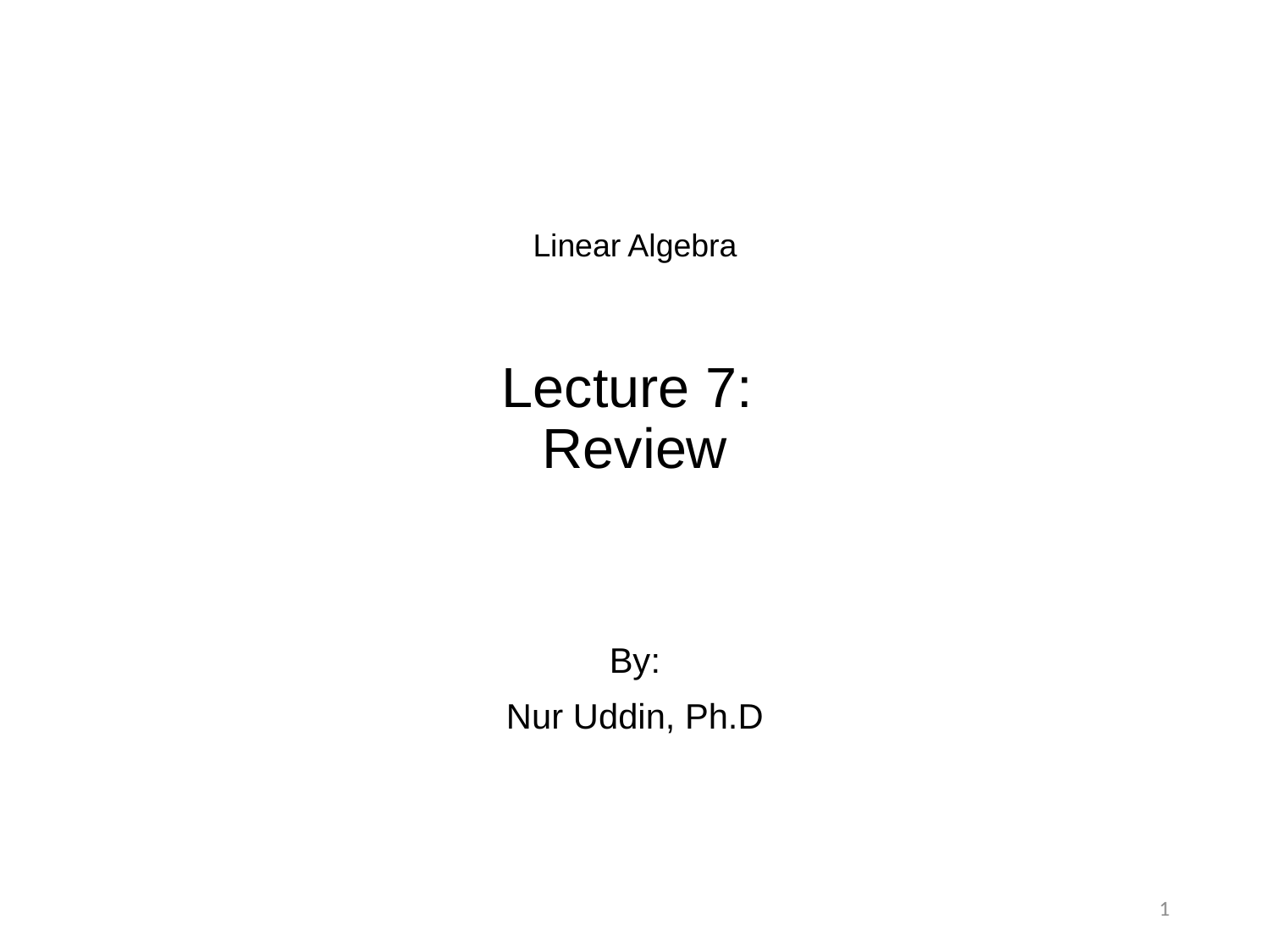

# Linear Algebra Lecture 7: Review

By:
Nur Uddin, Ph.D
1